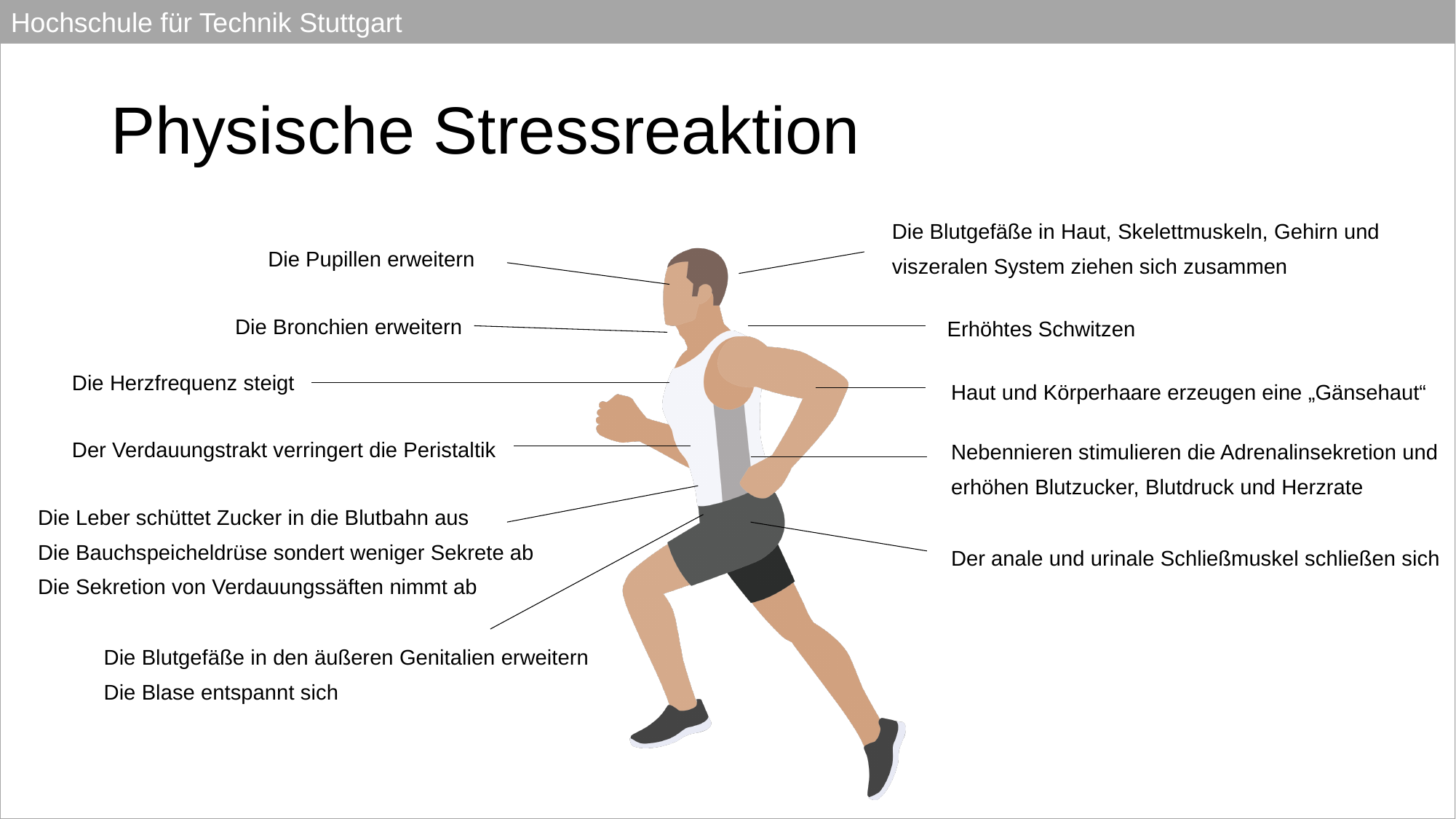

Physische Stressreaktion
Die Blutgefäße in Haut, Skelettmuskeln, Gehirn und viszeralen System ziehen sich zusammen
Die Pupillen erweitern

Die Bronchien erweitern
Erhöhtes Schwitzen
Die Herzfrequenz steigt
Haut und Körperhaare erzeugen eine „Gänsehaut“
Der Verdauungstrakt verringert die Peristaltik
Nebennieren stimulieren die Adrenalinsekretion und erhöhen Blutzucker, Blutdruck und Herzrate
Die Leber schüttet Zucker in die Blutbahn aus
Die Bauchspeicheldrüse sondert weniger Sekrete ab
Die Sekretion von Verdauungssäften nimmt ab
Der anale und urinale Schließmuskel schließen sich
Die Blutgefäße in den äußeren Genitalien erweitern
Die Blase entspannt sich